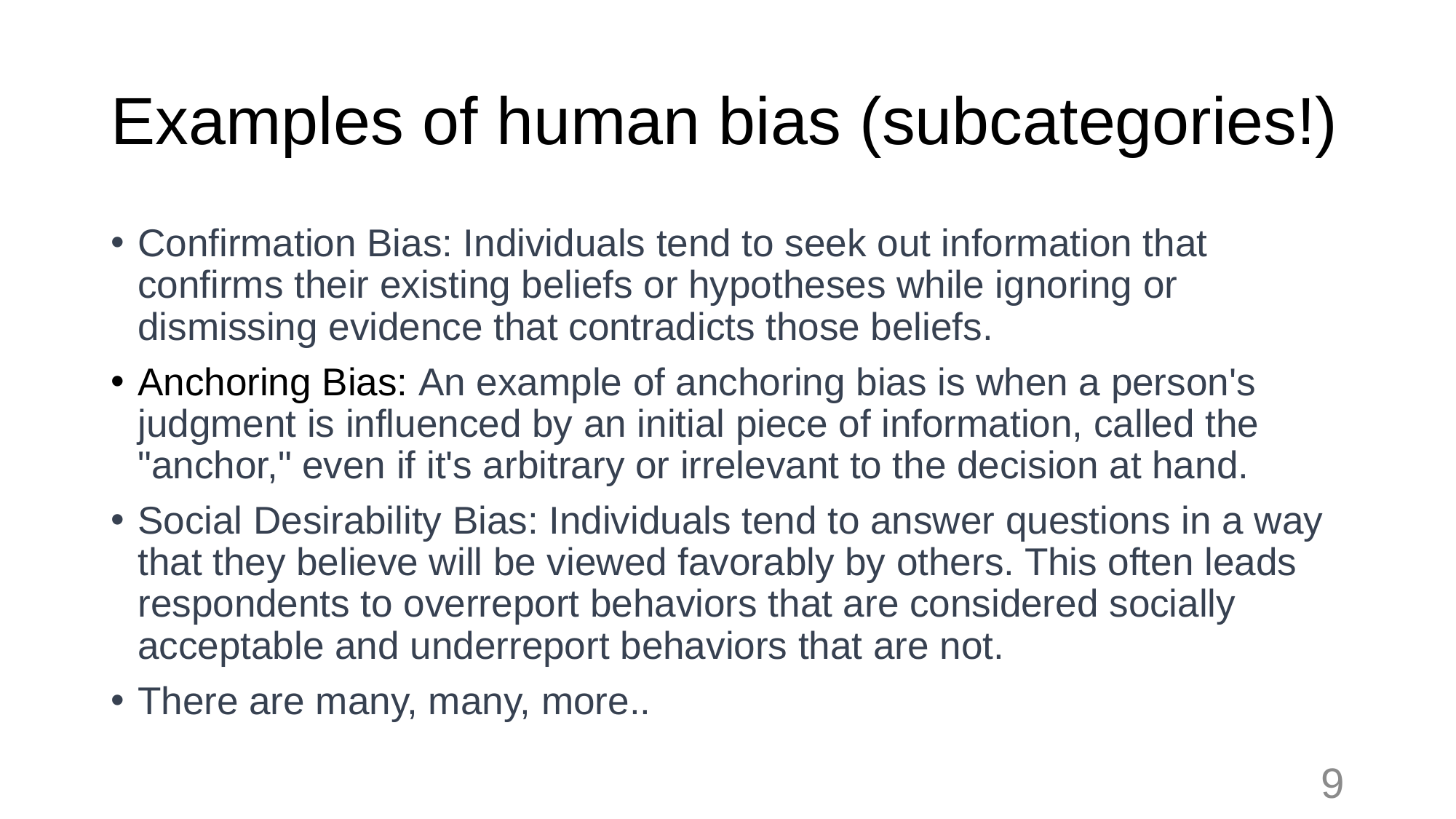

# Examples of human bias (subcategories!)
Confirmation Bias: Individuals tend to seek out information that confirms their existing beliefs or hypotheses while ignoring or dismissing evidence that contradicts those beliefs.
Anchoring Bias: An example of anchoring bias is when a person's judgment is influenced by an initial piece of information, called the "anchor," even if it's arbitrary or irrelevant to the decision at hand.
Social Desirability Bias: Individuals tend to answer questions in a way that they believe will be viewed favorably by others. This often leads respondents to overreport behaviors that are considered socially acceptable and underreport behaviors that are not.
There are many, many, more..
9